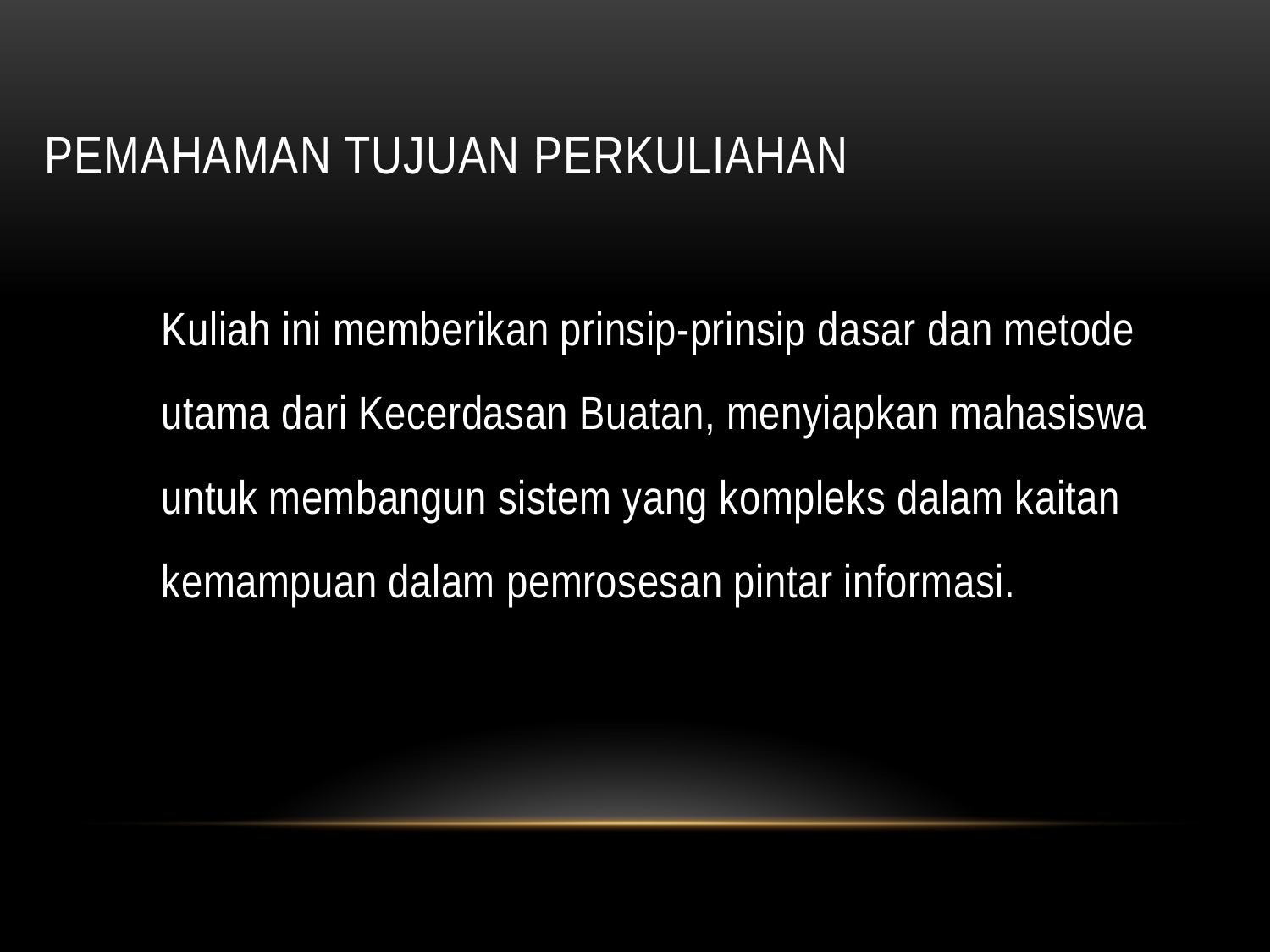

# Pemahaman Tujuan Perkuliahan
	Kuliah ini memberikan prinsip-prinsip dasar dan metode utama dari Kecerdasan Buatan, menyiapkan mahasiswa untuk membangun sistem yang kompleks dalam kaitan kemampuan dalam pemrosesan pintar informasi.